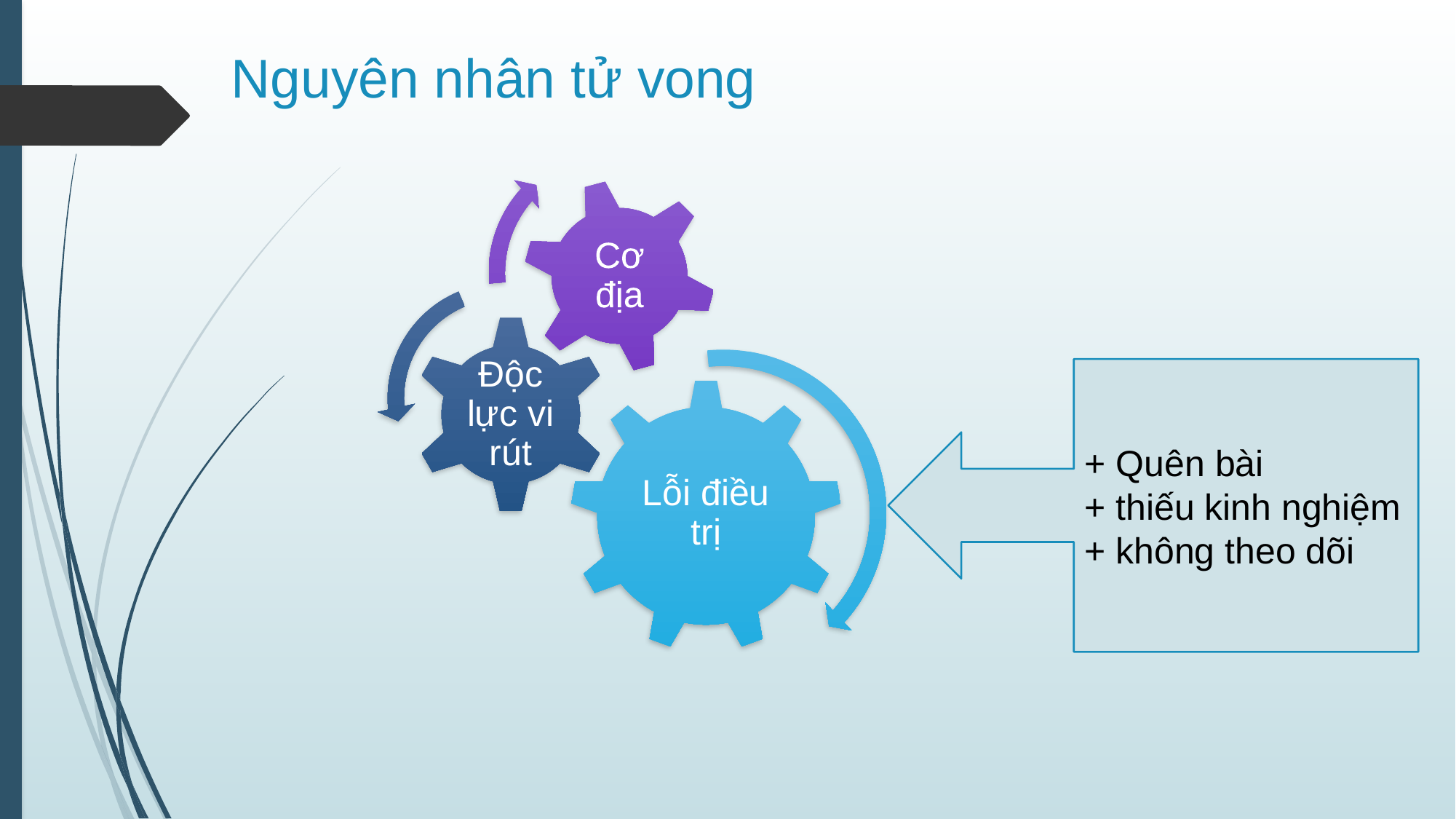

# Nguyên nhân tử vong
Lỗi điều trị
Độc lực vi rút
Cơ địa
+ Quên bài
+ thiếu kinh nghiệm
+ không theo dõi